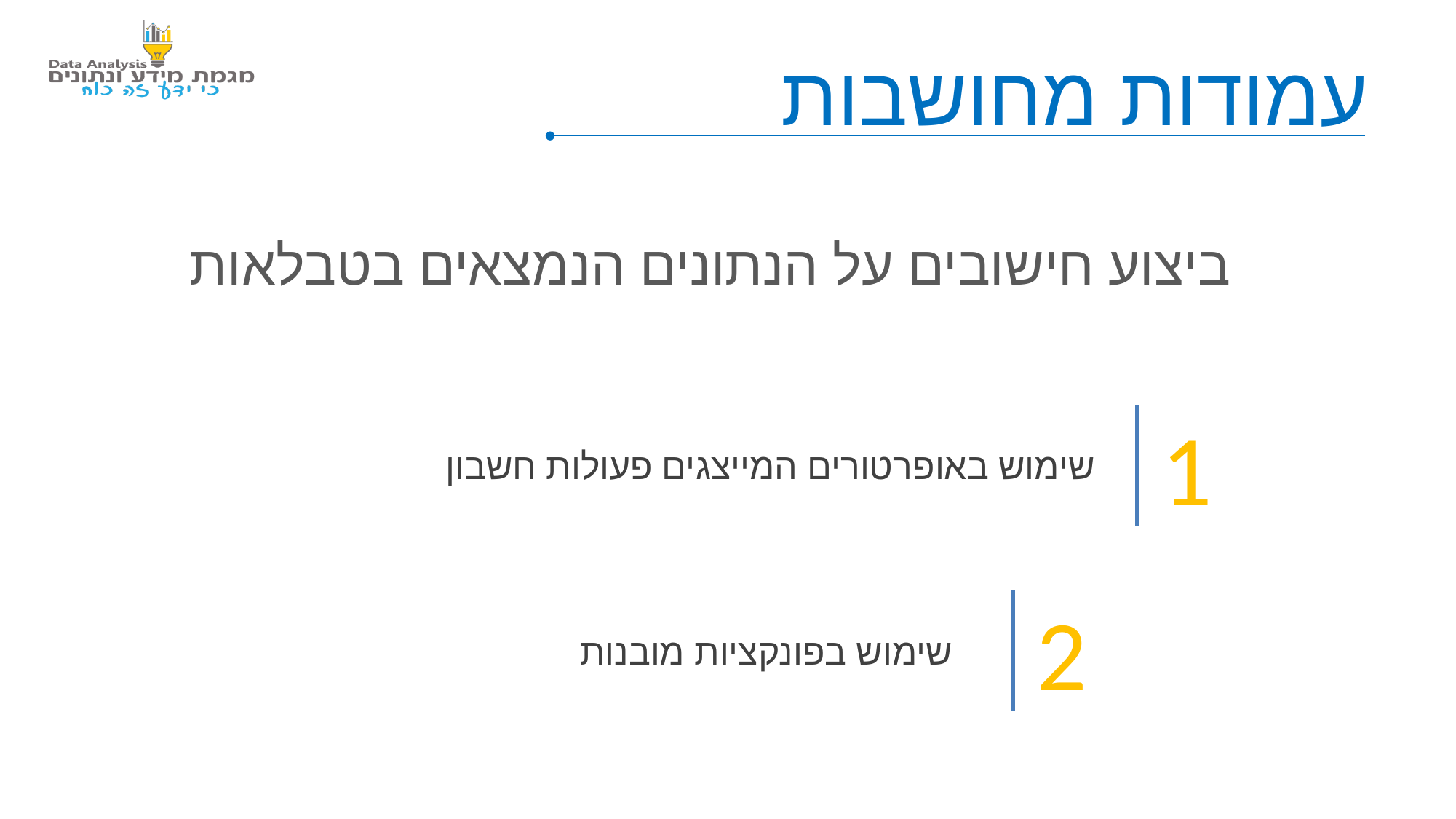

עמודות מחושבות
ביצוע חישובים על הנתונים הנמצאים בטבלאות
1
שימוש באופרטורים המייצגים פעולות חשבון
2
שימוש בפונקציות מובנות